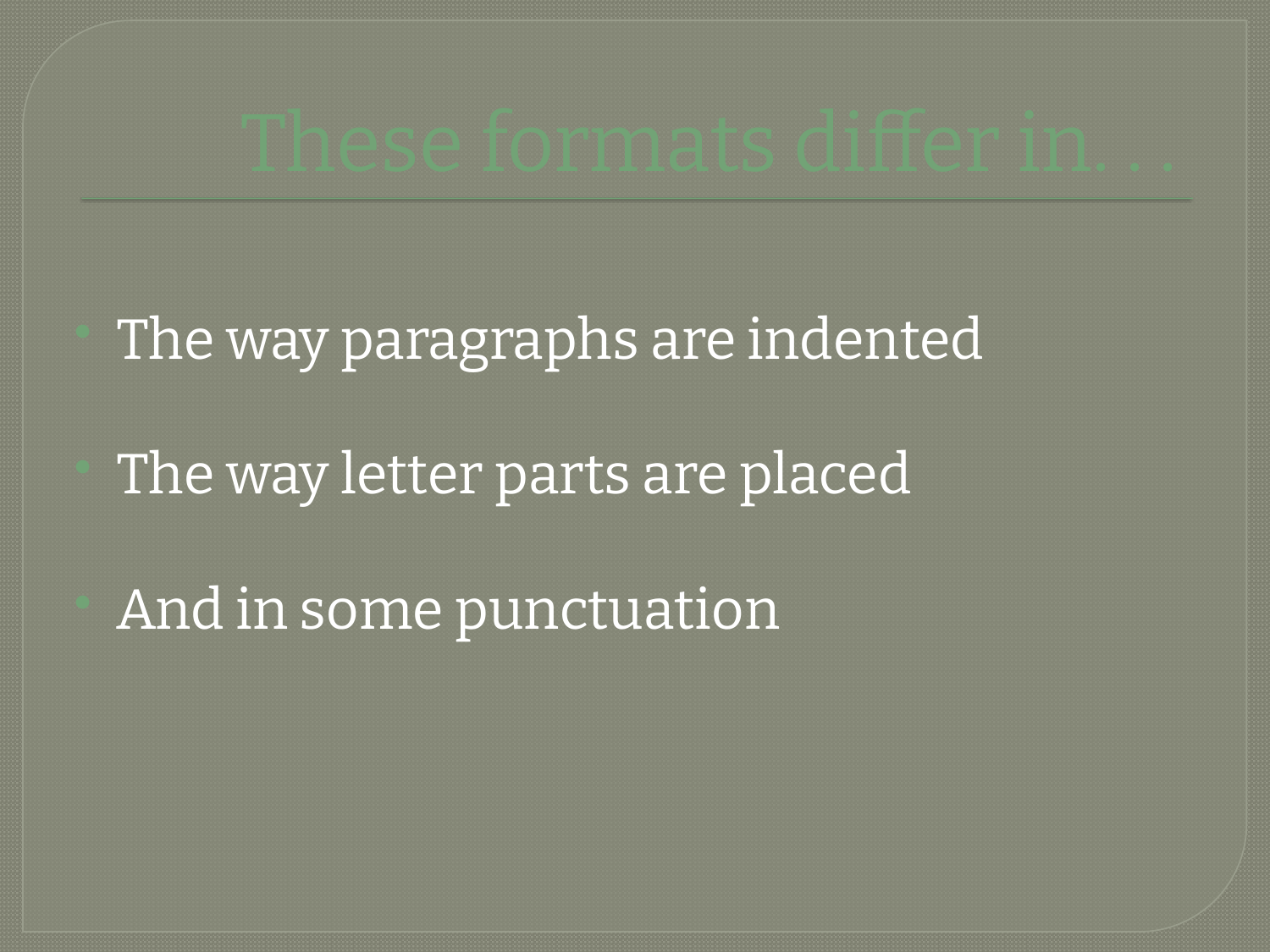

# These formats differ in. . .

The way paragraphs are indented

The way letter parts are placed

And in some punctuation